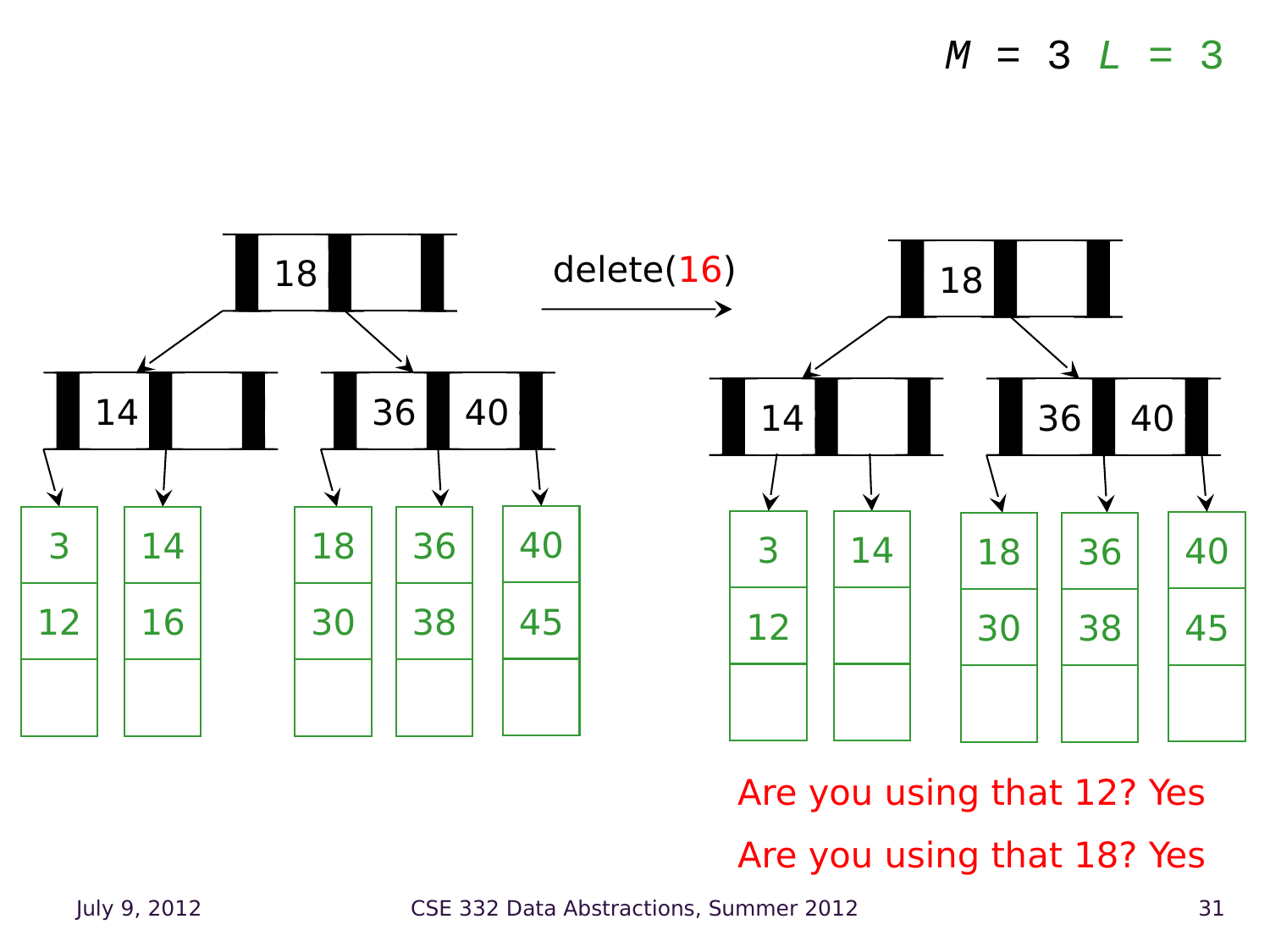

M = 3 L = 3

18

delete(16)

18

14

36

40

14

36

40

40
3
14
18
36
3
14
40
18
36
45
12
16
30
38
12

45
30
38

Are you using that 12? Yes
Are you using that 18? Yes
July 9, 2012
CSE 332 Data Abstractions, Summer 2012
31